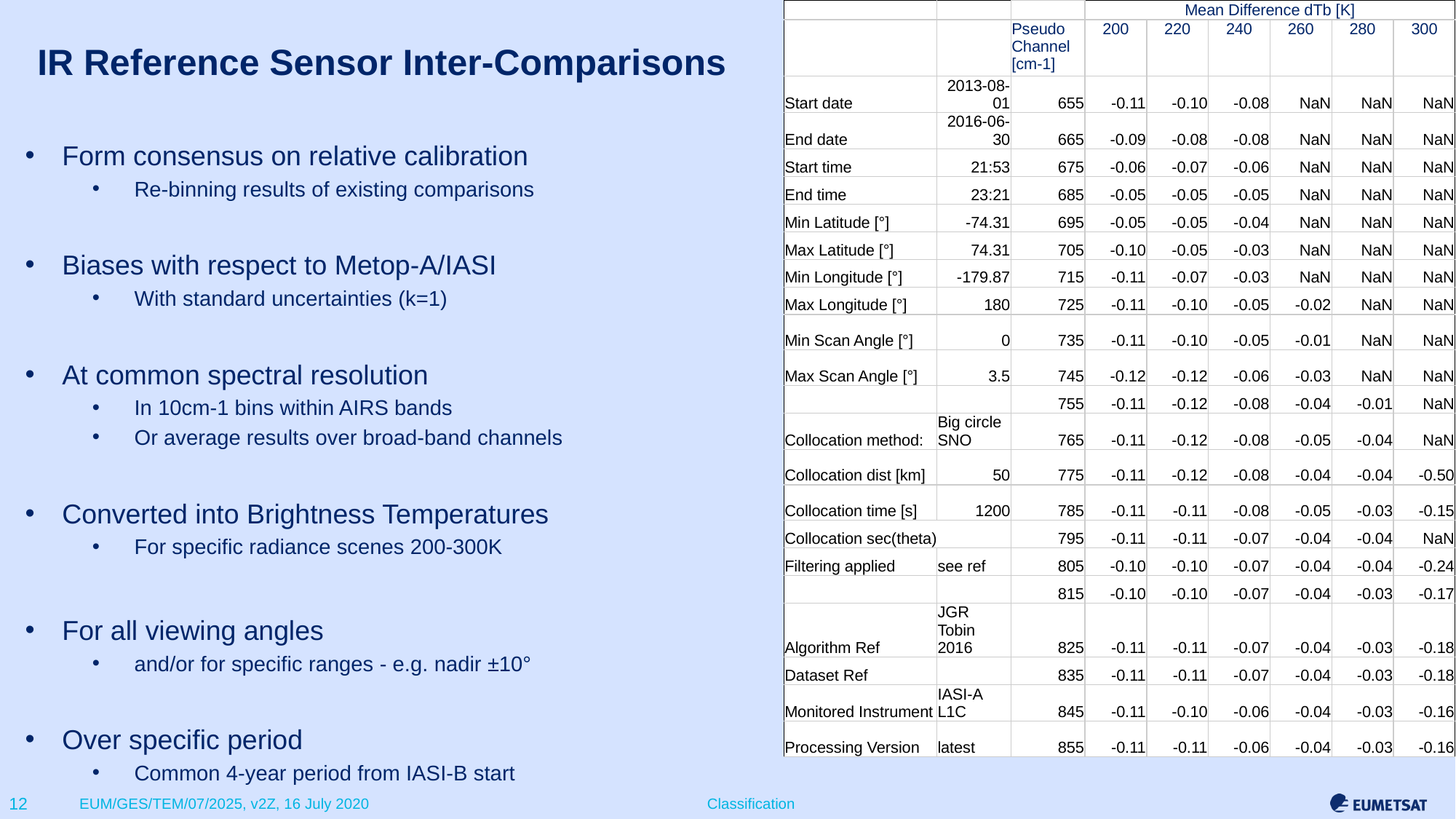

# IR Reference Sensor Inter-Comparisons
|  |  |  | Mean Difference dTb [K] |  |  |  |  |  |
| --- | --- | --- | --- | --- | --- | --- | --- | --- |
|  |  | Pseudo Channel [cm-1] | 200 | 220 | 240 | 260 | 280 | 300 |
| Start date | 2013-08-01 | 655 | -0.11 | -0.10 | -0.08 | NaN | NaN | NaN |
| End date | 2016-06-30 | 665 | -0.09 | -0.08 | -0.08 | NaN | NaN | NaN |
| Start time | 21:53 | 675 | -0.06 | -0.07 | -0.06 | NaN | NaN | NaN |
| End time | 23:21 | 685 | -0.05 | -0.05 | -0.05 | NaN | NaN | NaN |
| Min Latitude [°] | -74.31 | 695 | -0.05 | -0.05 | -0.04 | NaN | NaN | NaN |
| Max Latitude [°] | 74.31 | 705 | -0.10 | -0.05 | -0.03 | NaN | NaN | NaN |
| Min Longitude [°] | -179.87 | 715 | -0.11 | -0.07 | -0.03 | NaN | NaN | NaN |
| Max Longitude [°] | 180 | 725 | -0.11 | -0.10 | -0.05 | -0.02 | NaN | NaN |
| Min Scan Angle [°] | 0 | 735 | -0.11 | -0.10 | -0.05 | -0.01 | NaN | NaN |
| Max Scan Angle [°] | 3.5 | 745 | -0.12 | -0.12 | -0.06 | -0.03 | NaN | NaN |
|  |  | 755 | -0.11 | -0.12 | -0.08 | -0.04 | -0.01 | NaN |
| Collocation method: | Big circle SNO | 765 | -0.11 | -0.12 | -0.08 | -0.05 | -0.04 | NaN |
| Collocation dist [km] | 50 | 775 | -0.11 | -0.12 | -0.08 | -0.04 | -0.04 | -0.50 |
| Collocation time [s] | 1200 | 785 | -0.11 | -0.11 | -0.08 | -0.05 | -0.03 | -0.15 |
| Collocation sec(theta) |  | 795 | -0.11 | -0.11 | -0.07 | -0.04 | -0.04 | NaN |
| Filtering applied | see ref | 805 | -0.10 | -0.10 | -0.07 | -0.04 | -0.04 | -0.24 |
|  |  | 815 | -0.10 | -0.10 | -0.07 | -0.04 | -0.03 | -0.17 |
| Algorithm Ref | JGR Tobin 2016 | 825 | -0.11 | -0.11 | -0.07 | -0.04 | -0.03 | -0.18 |
| Dataset Ref |  | 835 | -0.11 | -0.11 | -0.07 | -0.04 | -0.03 | -0.18 |
| Monitored Instrument | IASI-A L1C | 845 | -0.11 | -0.10 | -0.06 | -0.04 | -0.03 | -0.16 |
| Processing Version | latest | 855 | -0.11 | -0.11 | -0.06 | -0.04 | -0.03 | -0.16 |
Form consensus on relative calibration
Re-binning results of existing comparisons

Biases with respect to Metop-A/IASI
With standard uncertainties (k=1)

At common spectral resolution
In 10cm-1 bins within AIRS bands
Or average results over broad-band channels

Converted into Brightness Temperatures
For specific radiance scenes 200-300K

For all viewing angles
and/or for specific ranges - e.g. nadir ±10°

Over specific period
Common 4-year period from IASI-B start

Easy to inter-compare and Calculate Double-Differences